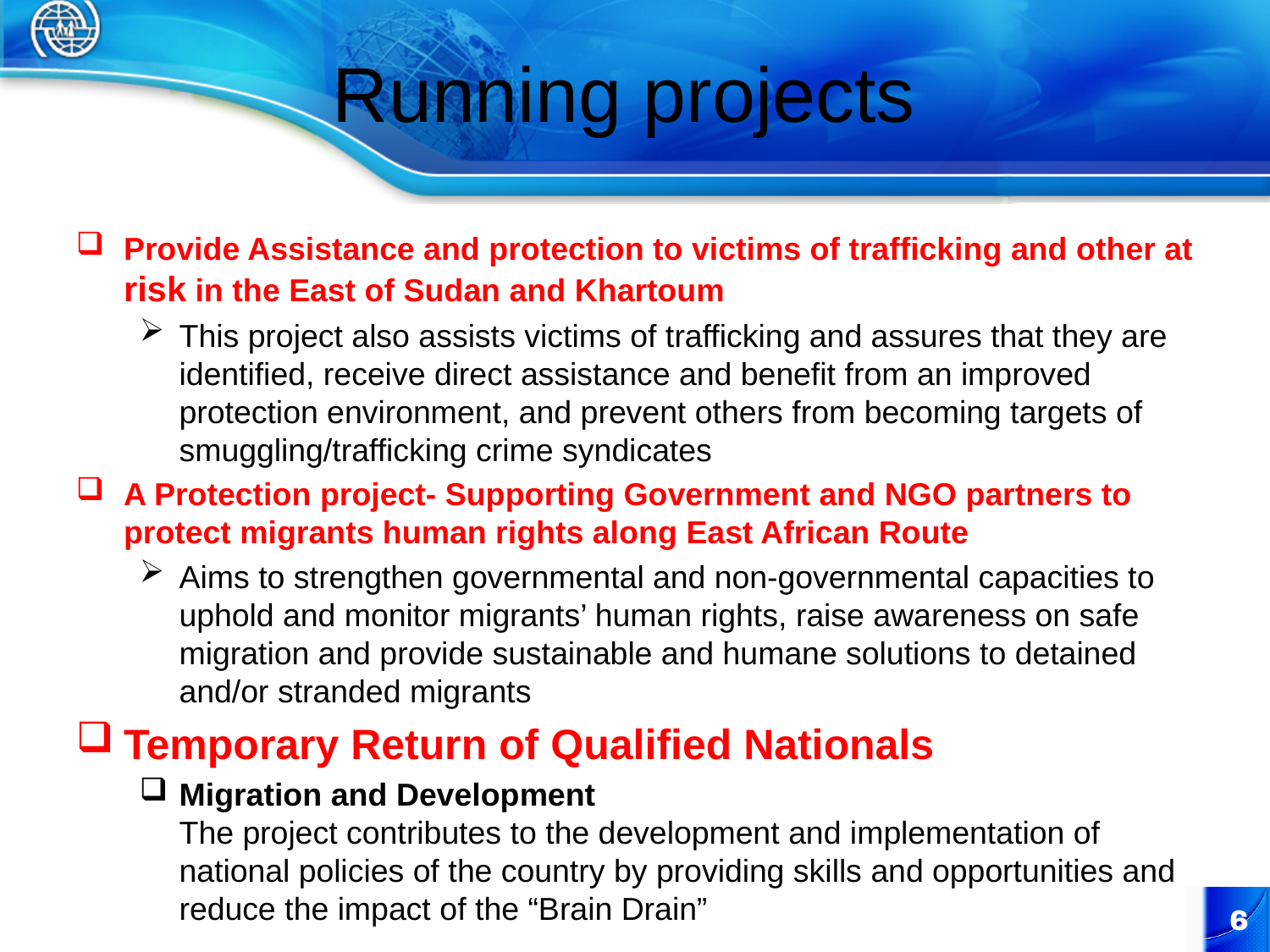

# Running projects
Provide Assistance and protection to victims of trafficking and other at risk in the East of Sudan and Khartoum
This project also assists victims of trafficking and assures that they are identified, receive direct assistance and benefit from an improved protection environment, and prevent others from becoming targets of smuggling/trafficking crime syndicates
A Protection project- Supporting Government and NGO partners to protect migrants human rights along East African Route
Aims to strengthen governmental and non-governmental capacities to uphold and monitor migrants’ human rights, raise awareness on safe migration and provide sustainable and humane solutions to detained and/or stranded migrants
Temporary Return of Qualified Nationals
Migration and Development
The project contributes to the development and implementation of national policies of the country by providing skills and opportunities and reduce the impact of the “Brain Drain”

6